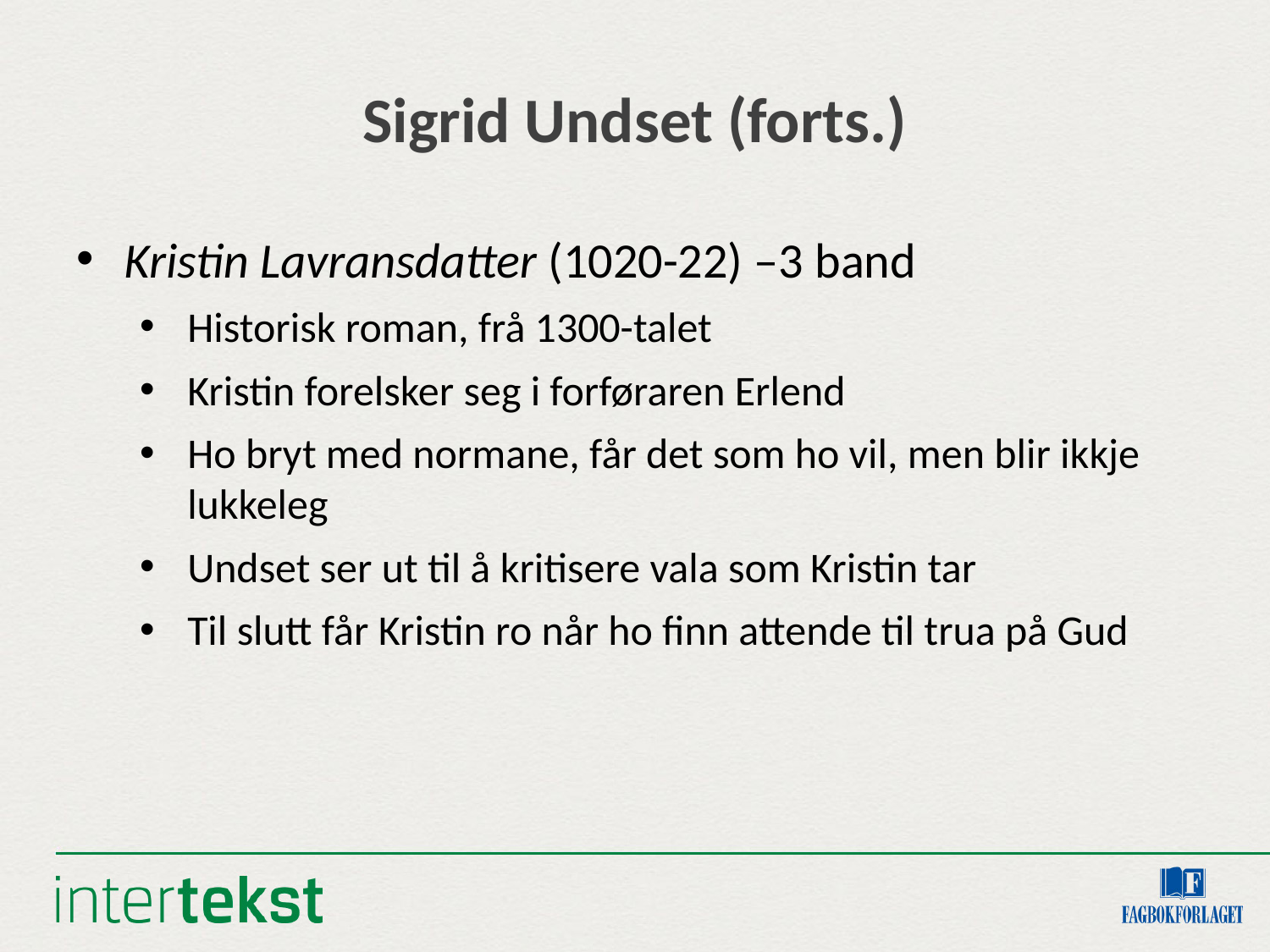

# Sigrid Undset (forts.)
Kristin Lavransdatter (1020-22) –3 band
Historisk roman, frå 1300-talet
Kristin forelsker seg i forføraren Erlend
Ho bryt med normane, får det som ho vil, men blir ikkje lukkeleg
Undset ser ut til å kritisere vala som Kristin tar
Til slutt får Kristin ro når ho finn attende til trua på Gud